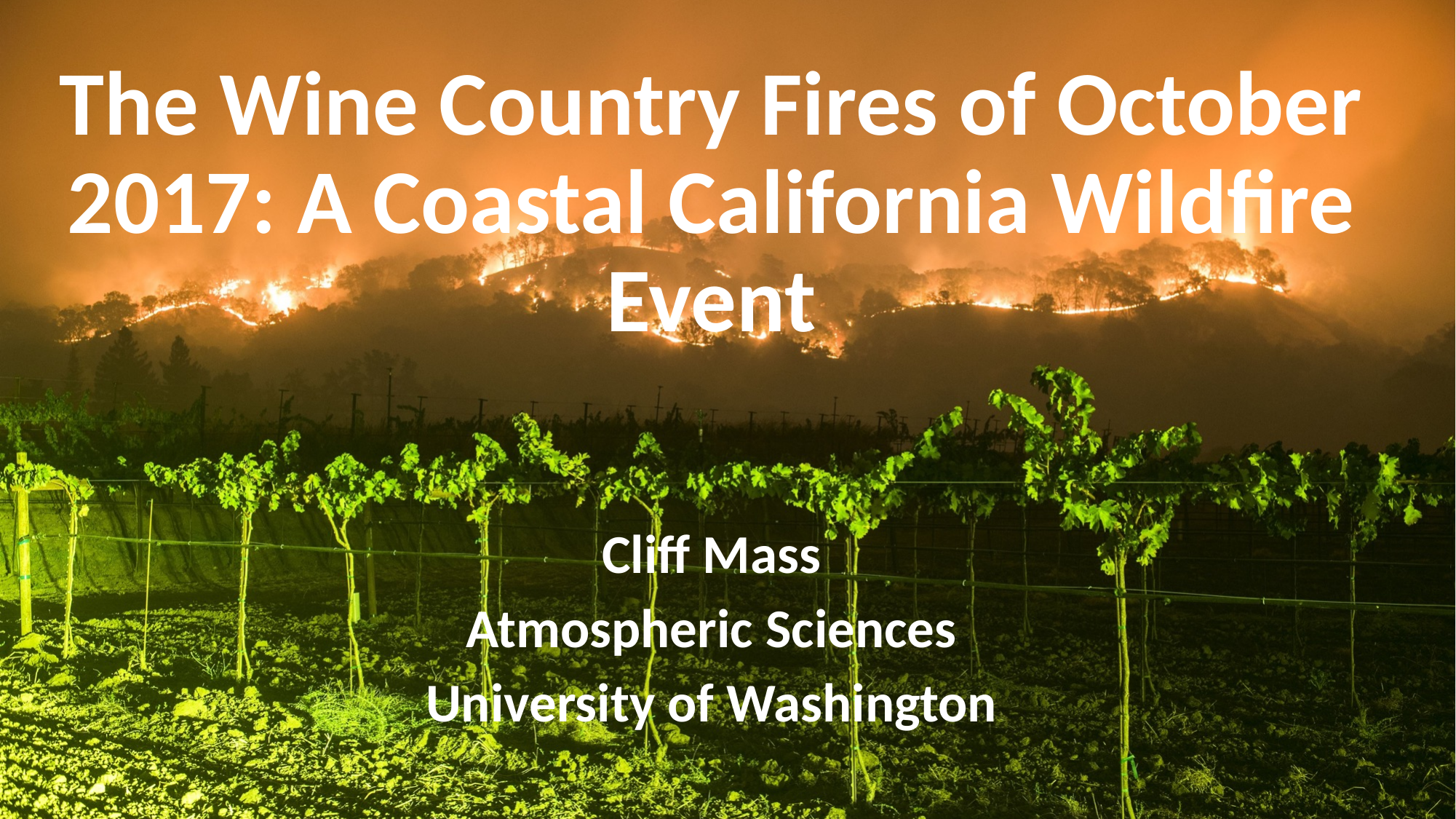

# The Wine Country Fires of October 2017: A Coastal California Wildfire Event
Cliff Mass
Atmospheric Sciences
University of Washington